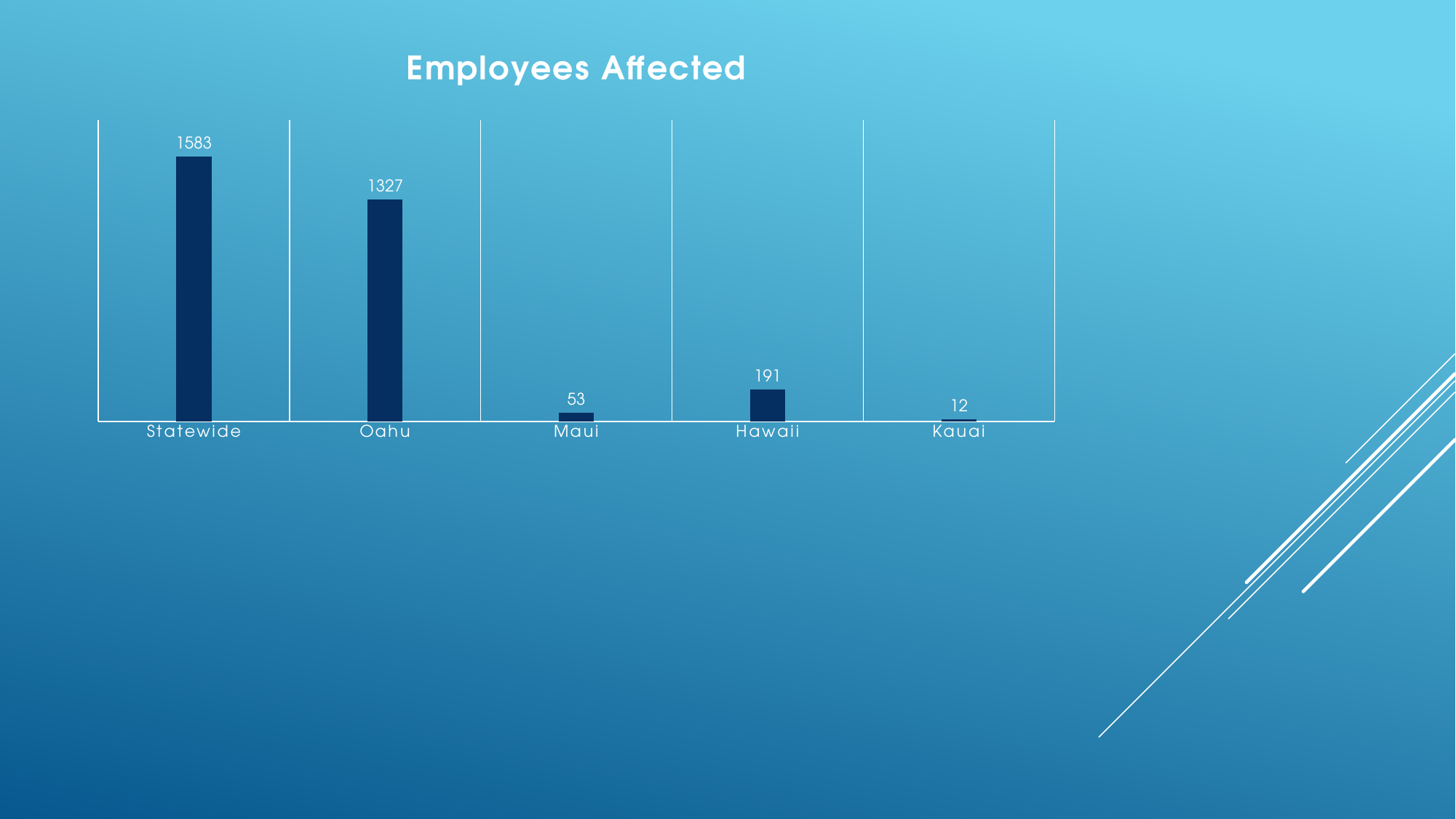

### Chart: Employees Affected

| Category |  |
|---|---|
| Statewide | 1583.0 |
| Oahu | 1327.0 |
| Maui | 53.0 |
| Hawaii | 191.0 |
| Kauai | 12.0 |
#